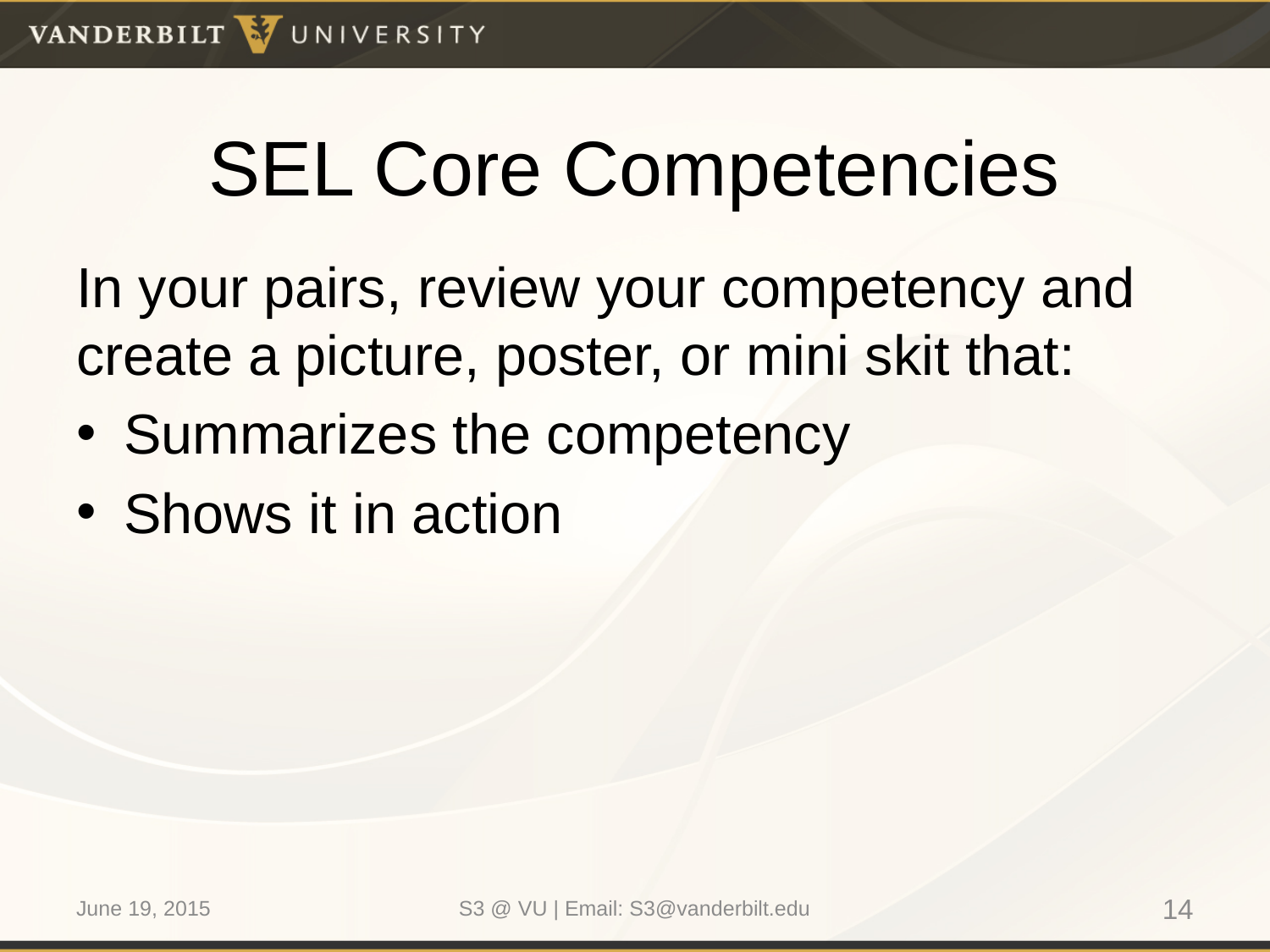

# SEL Core Competencies
In your pairs, review your competency and create a picture, poster, or mini skit that:
Summarizes the competency
Shows it in action

June 19, 2015
S3 @ VU | Email: S3@vanderbilt.edu
14